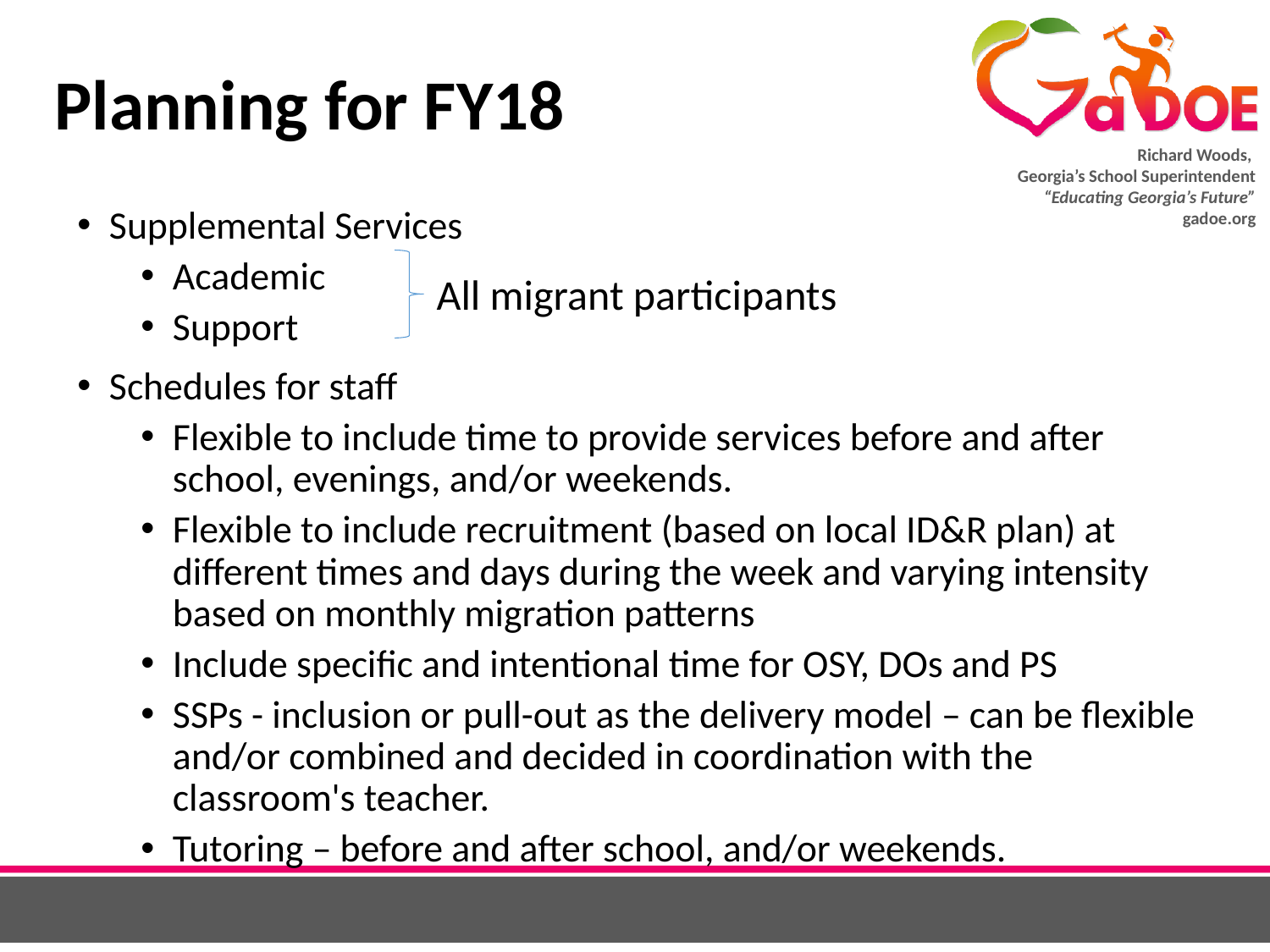

# Planning for FY18
Supplemental Services
Academic
Support
Schedules for staff
Flexible to include time to provide services before and after school, evenings, and/or weekends.
Flexible to include recruitment (based on local ID&R plan) at different times and days during the week and varying intensity based on monthly migration patterns
Include specific and intentional time for OSY, DOs and PS
SSPs - inclusion or pull-out as the delivery model – can be flexible and/or combined and decided in coordination with the classroom's teacher.
Tutoring – before and after school, and/or weekends.

All migrant participants